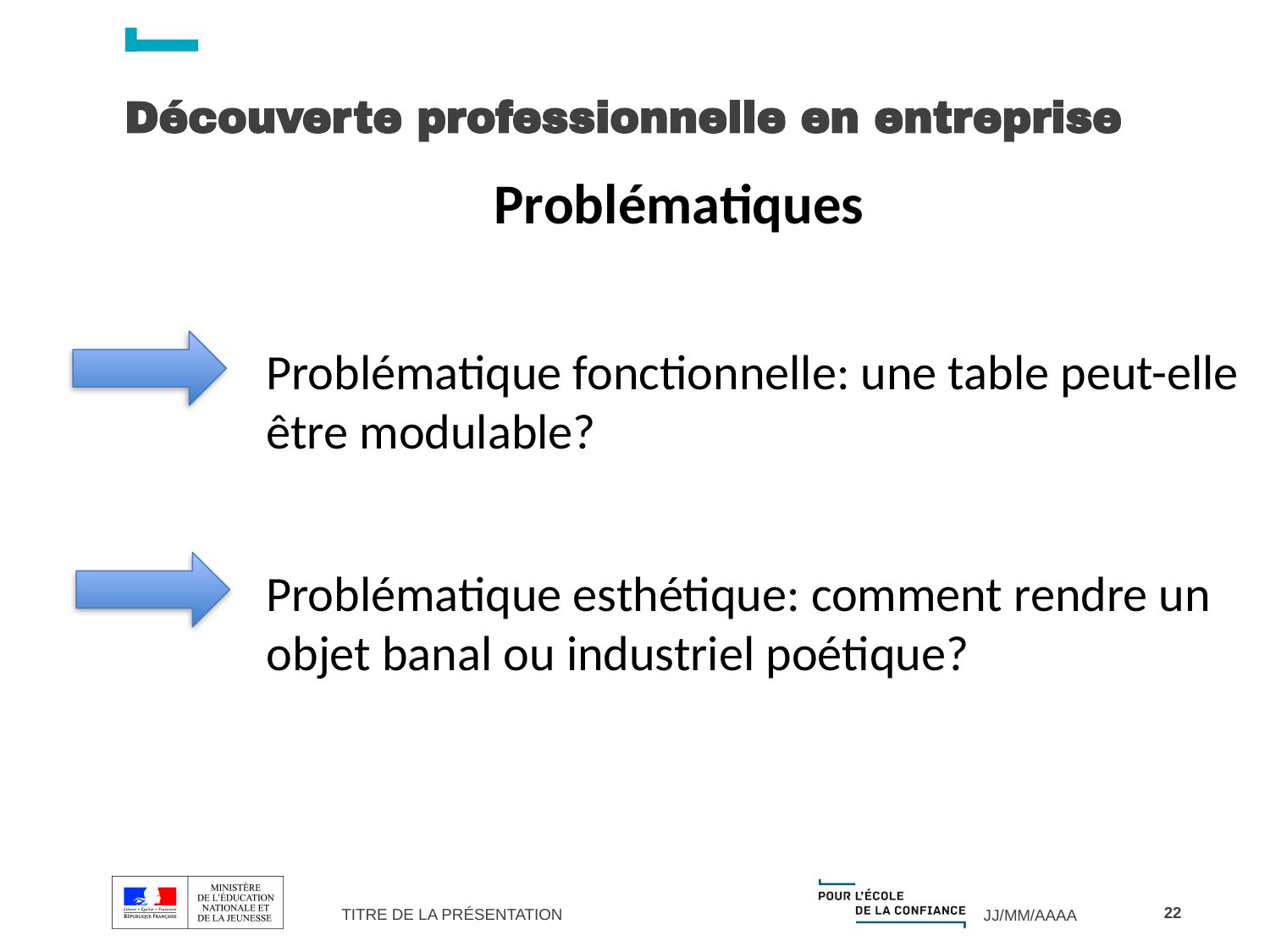

# Découverte professionnelle en entreprise

Problématiques

Problématique fonctionnelle: une table peut-elle être modulable?

Problématique esthétique: comment rendre un objet banal ou industriel poétique?
22